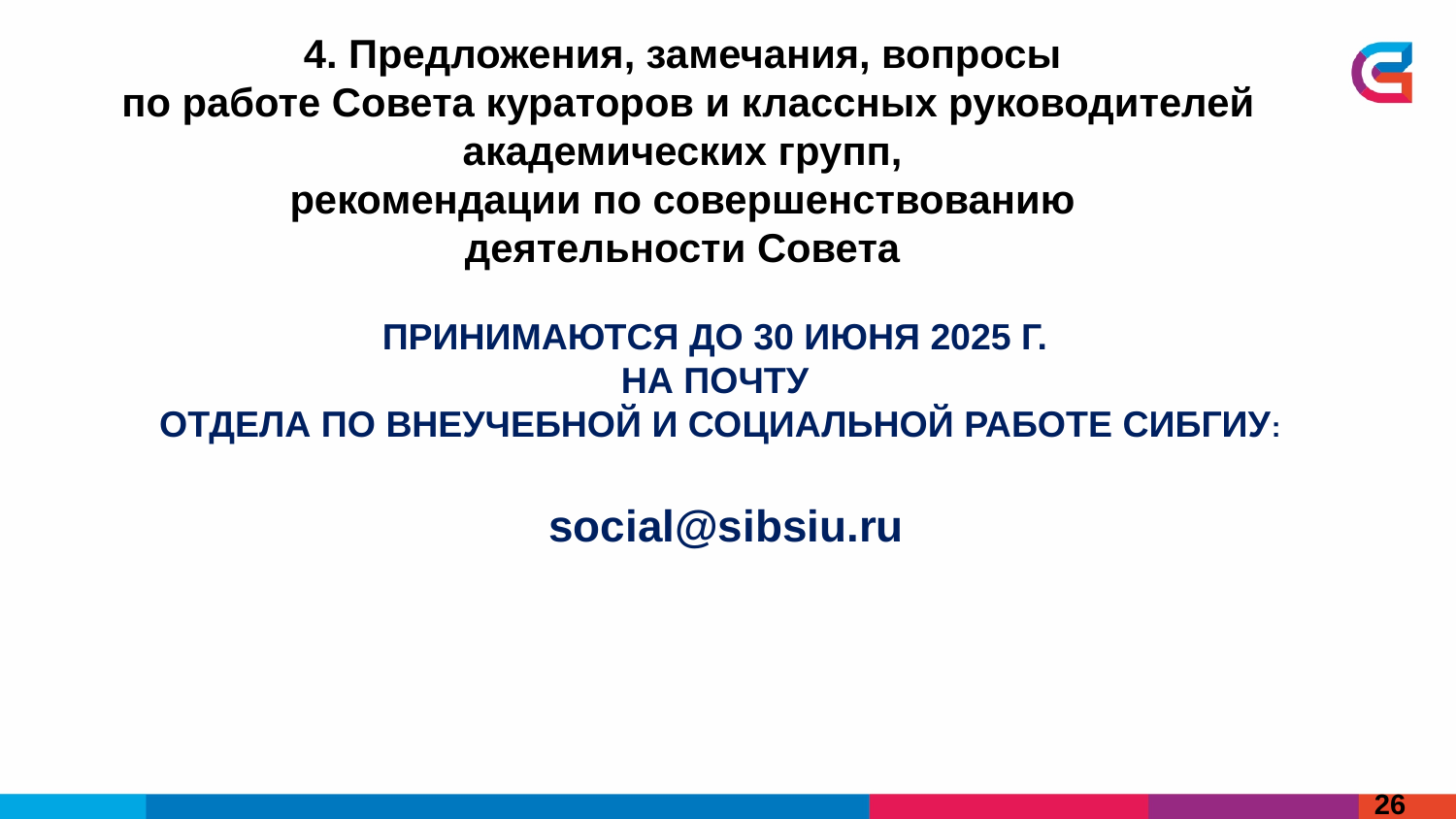

4. Предложения, замечания, вопросы
по работе Совета кураторов и классных руководителей академических групп,
рекомендации по совершенствованию
деятельности Совета
Принимаются до 30 июня 2025 г.
на почту
Отдела по внеучебной и социальной работе СибГИУ:

 social@sibsiu.ru
26